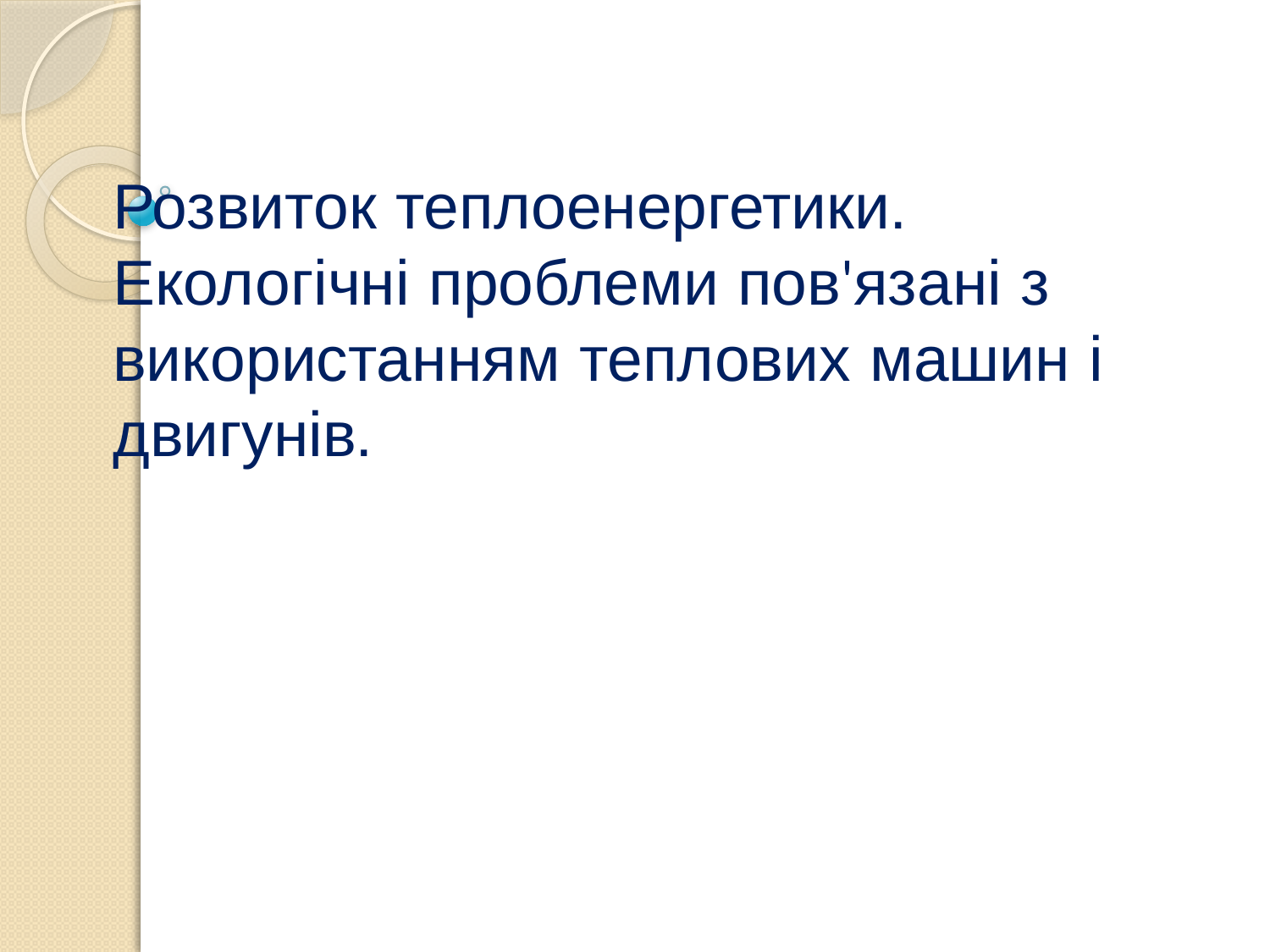

# Розвиток теплоенергетики. Екологічні проблеми пов'язані з використанням теплових машин і двигунів.